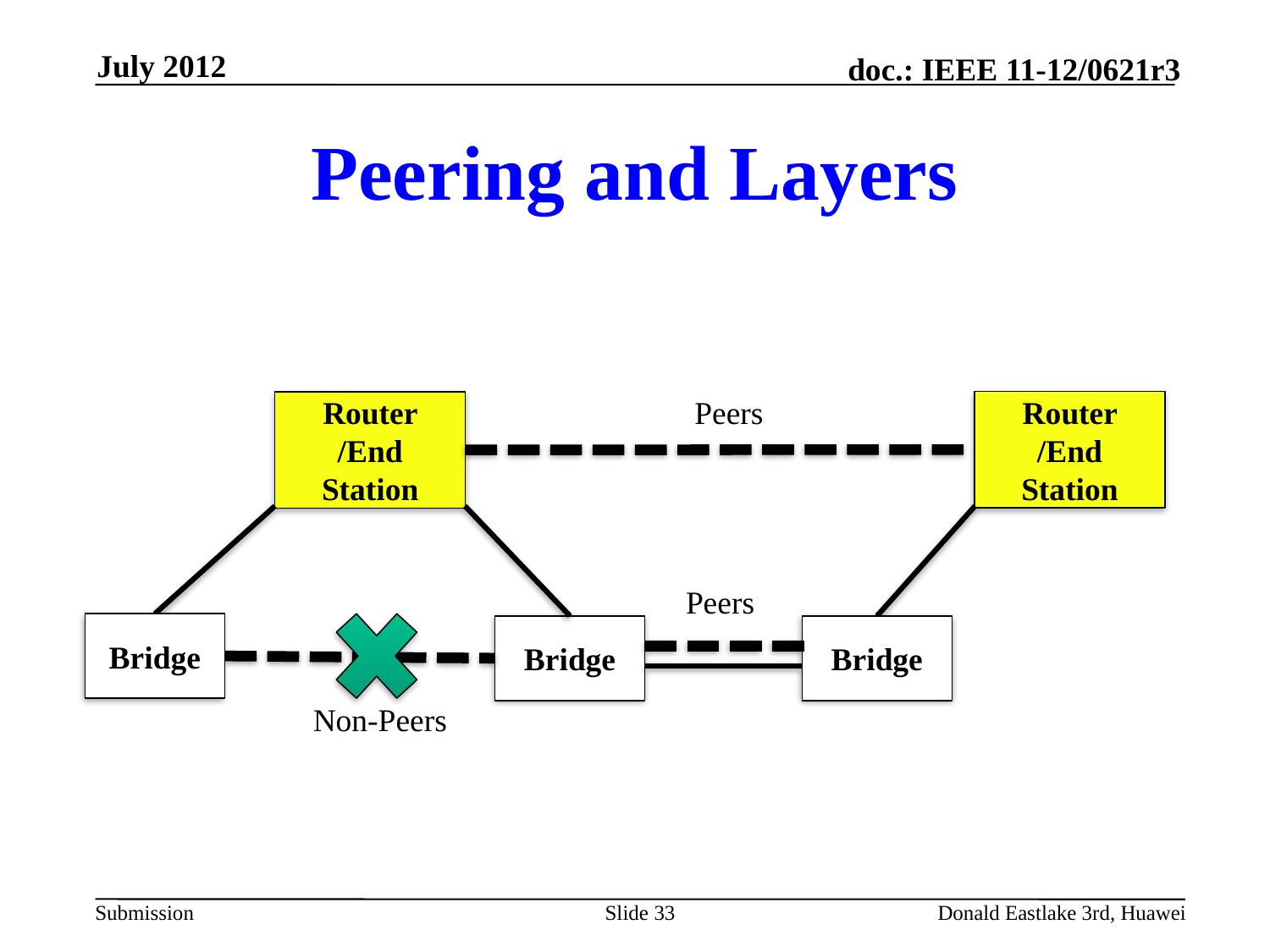

July 2012
# Peering and Layers
Peers
Router /End Station
Router /End Station
Peers

Bridge
Bridge
Bridge
Non-Peers
Slide 33
Donald Eastlake 3rd, Huawei